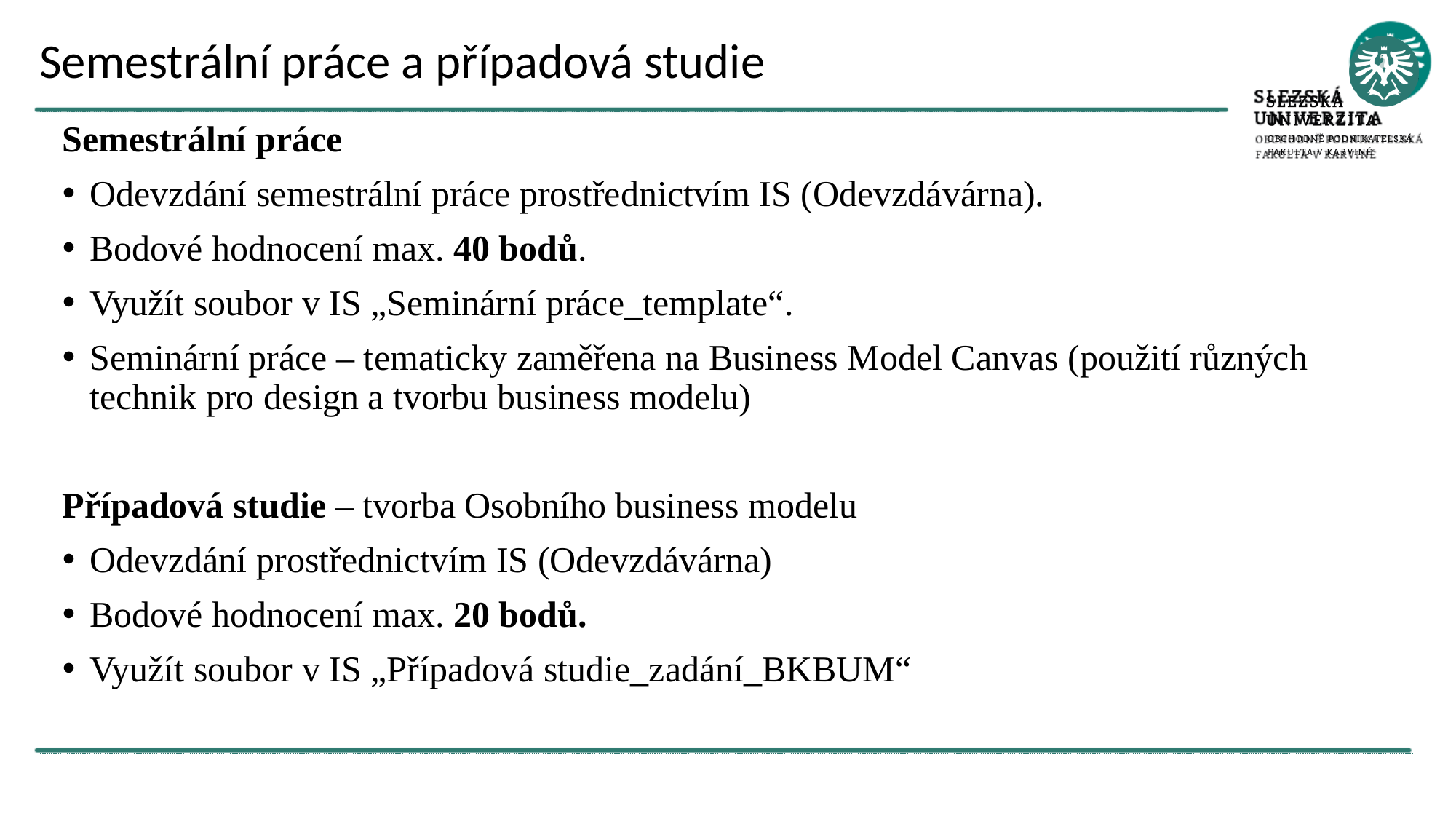

# Semestrální práce a případová studie
Semestrální práce
Odevzdání semestrální práce prostřednictvím IS (Odevzdávárna).
Bodové hodnocení max. 40 bodů.
Využít soubor v IS „Seminární práce_template“.
Seminární práce – tematicky zaměřena na Business Model Canvas (použití různých technik pro design a tvorbu business modelu)

Případová studie – tvorba Osobního business modelu
Odevzdání prostřednictvím IS (Odevzdávárna)
Bodové hodnocení max. 20 bodů.
Využít soubor v IS „Případová studie_zadání_BKBUM“